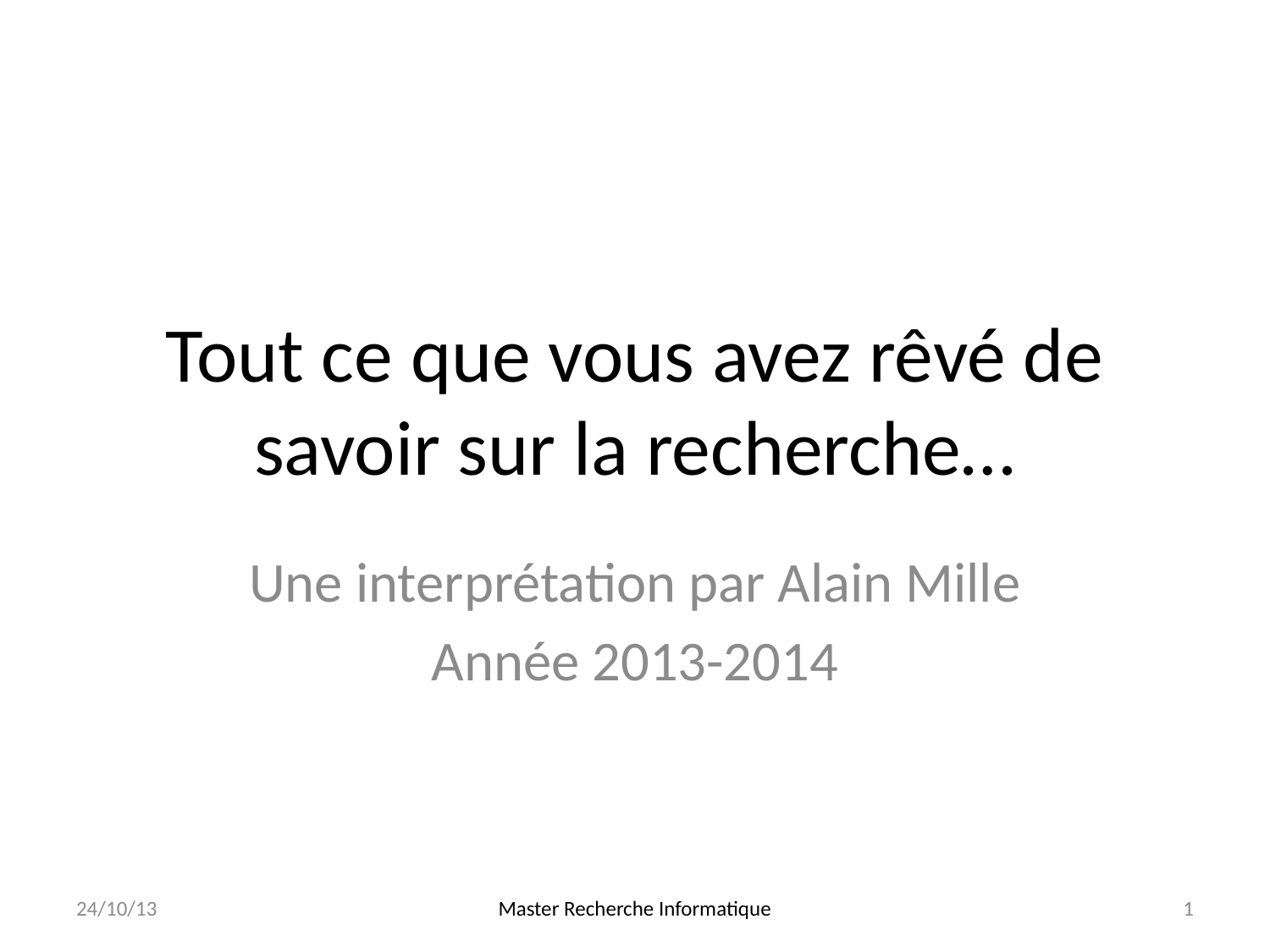

# Tout ce que vous avez rêvé de savoir sur la recherche…
Une interprétation par Alain Mille
Année 2013-2014
24/10/13
Master Recherche Informatique
1